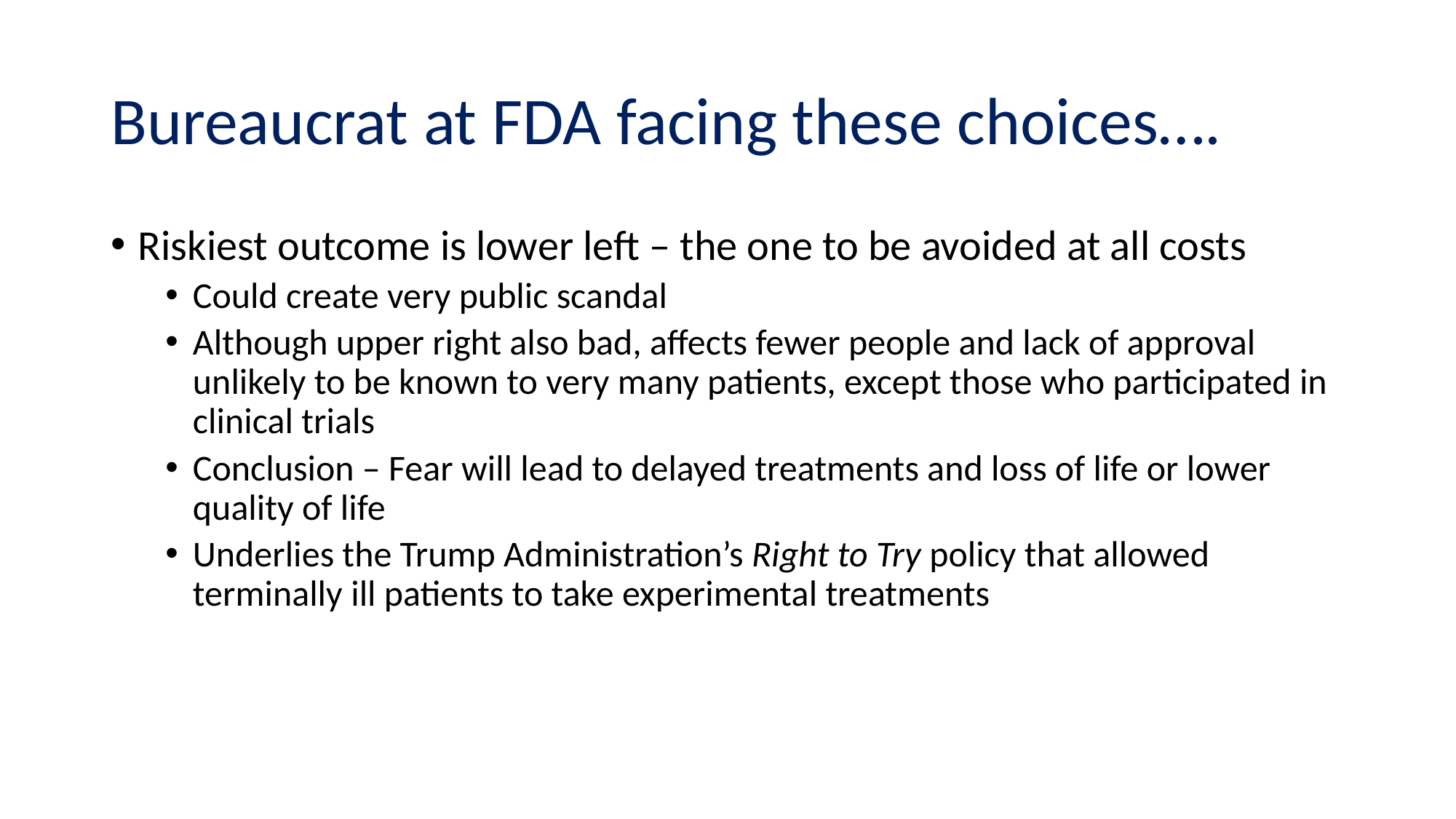

# Bureaucrat at FDA facing these choices….
Riskiest outcome is lower left – the one to be avoided at all costs
Could create very public scandal
Although upper right also bad, affects fewer people and lack of approval unlikely to be known to very many patients, except those who participated in clinical trials
Conclusion – Fear will lead to delayed treatments and loss of life or lower quality of life
Underlies the Trump Administration’s Right to Try policy that allowed terminally ill patients to take experimental treatments